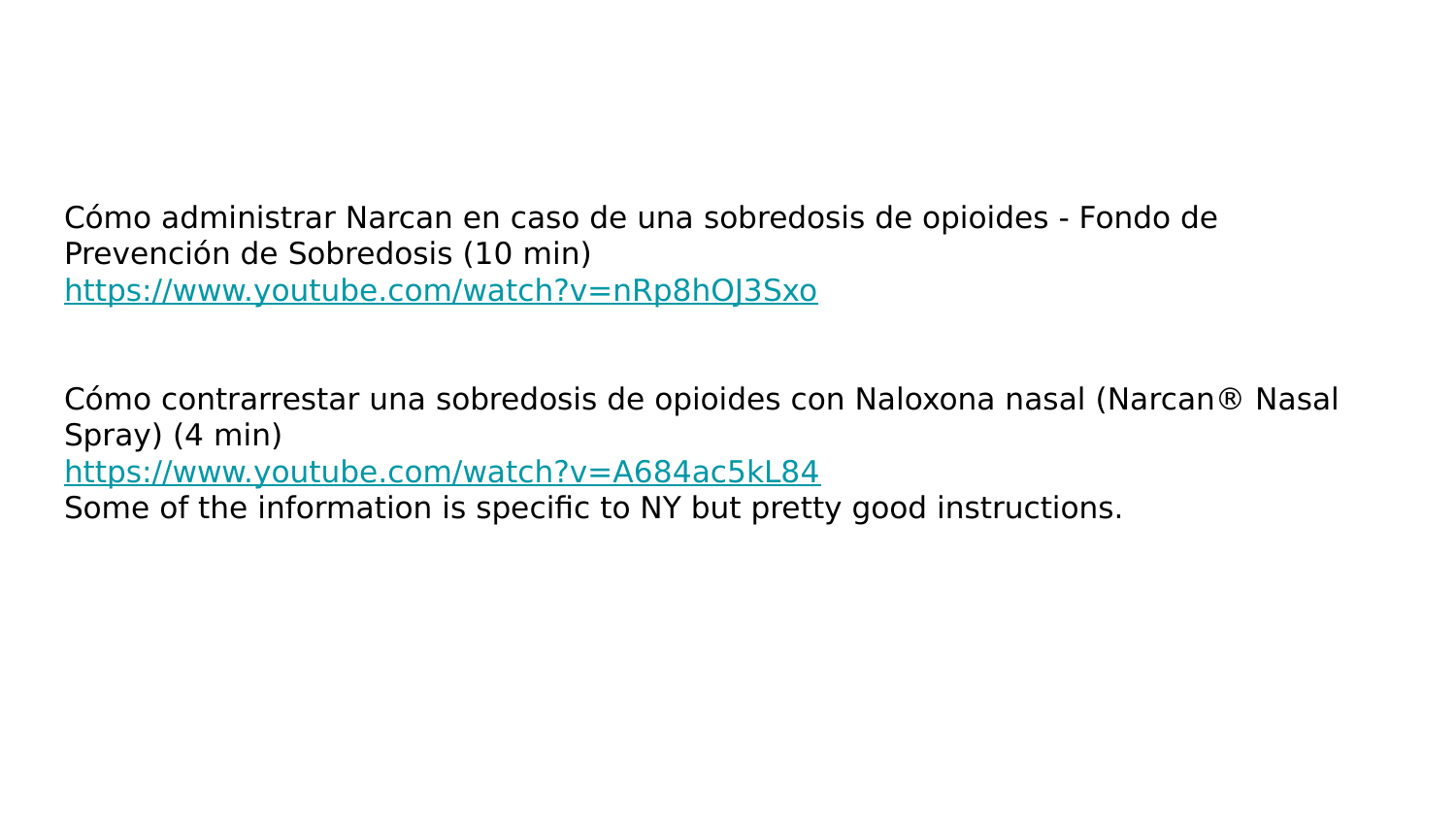

Cómo administrar Narcan en caso de una sobredosis de opioides - Fondo de Prevención de Sobredosis (10 min)
https://www.youtube.com/watch?v=nRp8hOJ3Sxo

Cómo contrarrestar una sobredosis de opioides con Naloxona nasal (Narcan® Nasal Spray) (4 min)
https://www.youtube.com/watch?v=A684ac5kL84
Some of the information is specific to NY but pretty good instructions.